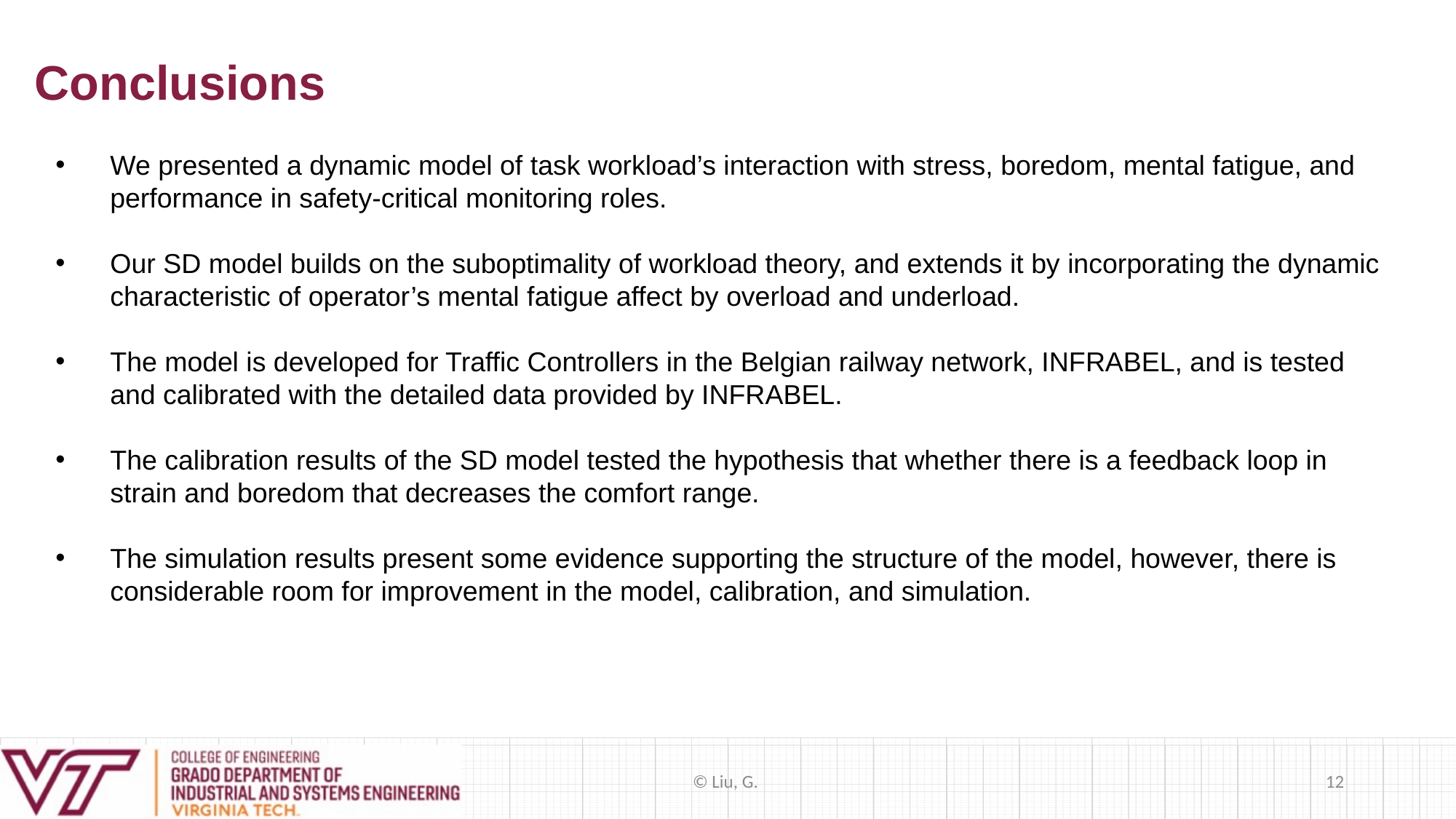

# Conclusions
We presented a dynamic model of task workload’s interaction with stress, boredom, mental fatigue, and performance in safety-critical monitoring roles.

Our SD model builds on the suboptimality of workload theory, and extends it by incorporating the dynamic characteristic of operator’s mental fatigue affect by overload and underload.

The model is developed for Traffic Controllers in the Belgian railway network, INFRABEL, and is tested and calibrated with the detailed data provided by INFRABEL.

The calibration results of the SD model tested the hypothesis that whether there is a feedback loop in strain and boredom that decreases the comfort range.

The simulation results present some evidence supporting the structure of the model, however, there is considerable room for improvement in the model, calibration, and simulation.
© Liu, G.
12